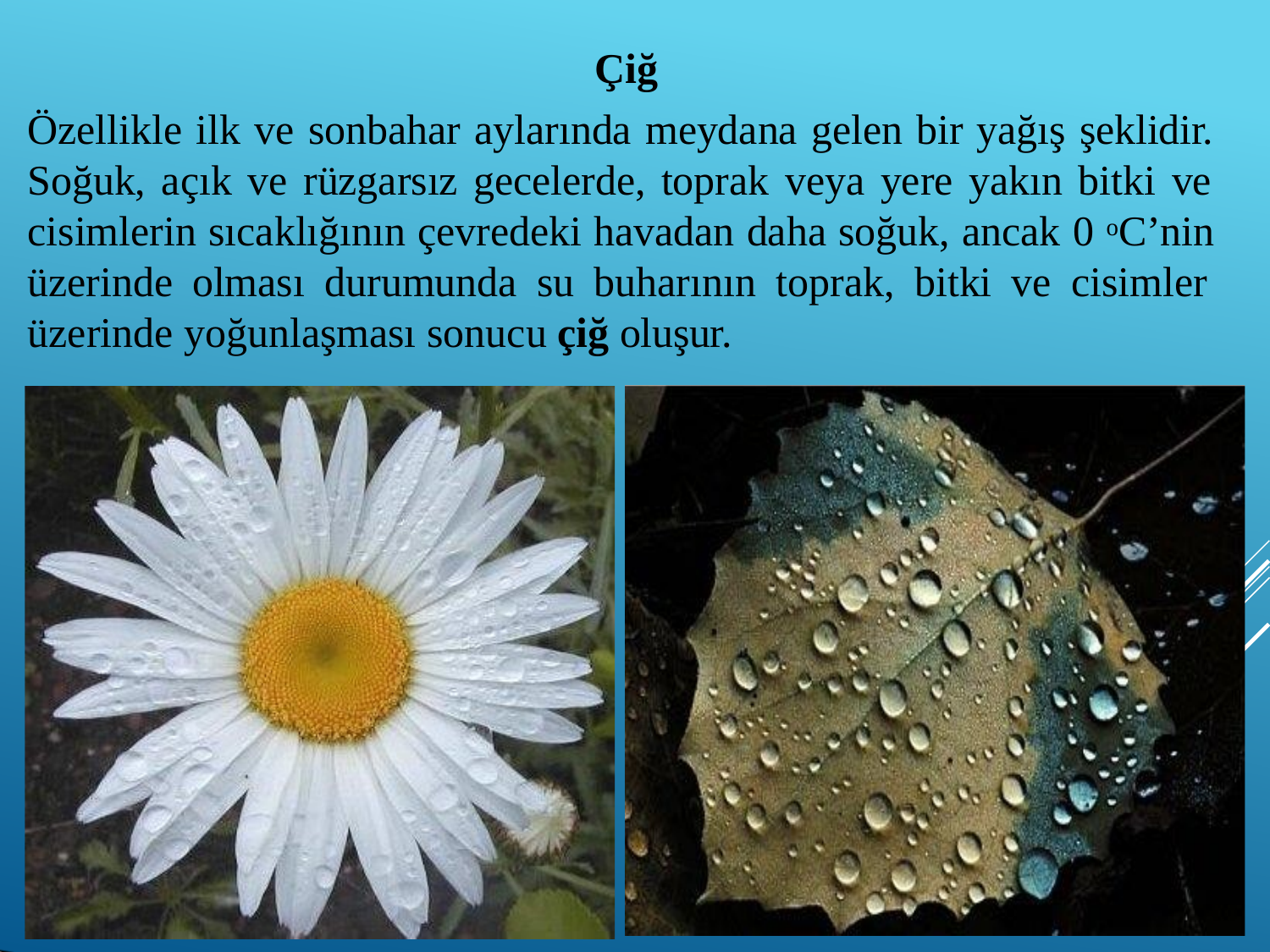

Çiğ
Özellikle ilk ve sonbahar aylarında meydana gelen bir yağış şeklidir.  Soğuk, açık ve rüzgarsız gecelerde, toprak veya yere yakın bitki ve  cisimlerin sıcaklığının çevredeki havadan daha soğuk, ancak 0 oC’nin  üzerinde olması durumunda su buharının toprak, bitki ve cisimler  üzerinde yoğunlaşması sonucu çiğ oluşur.